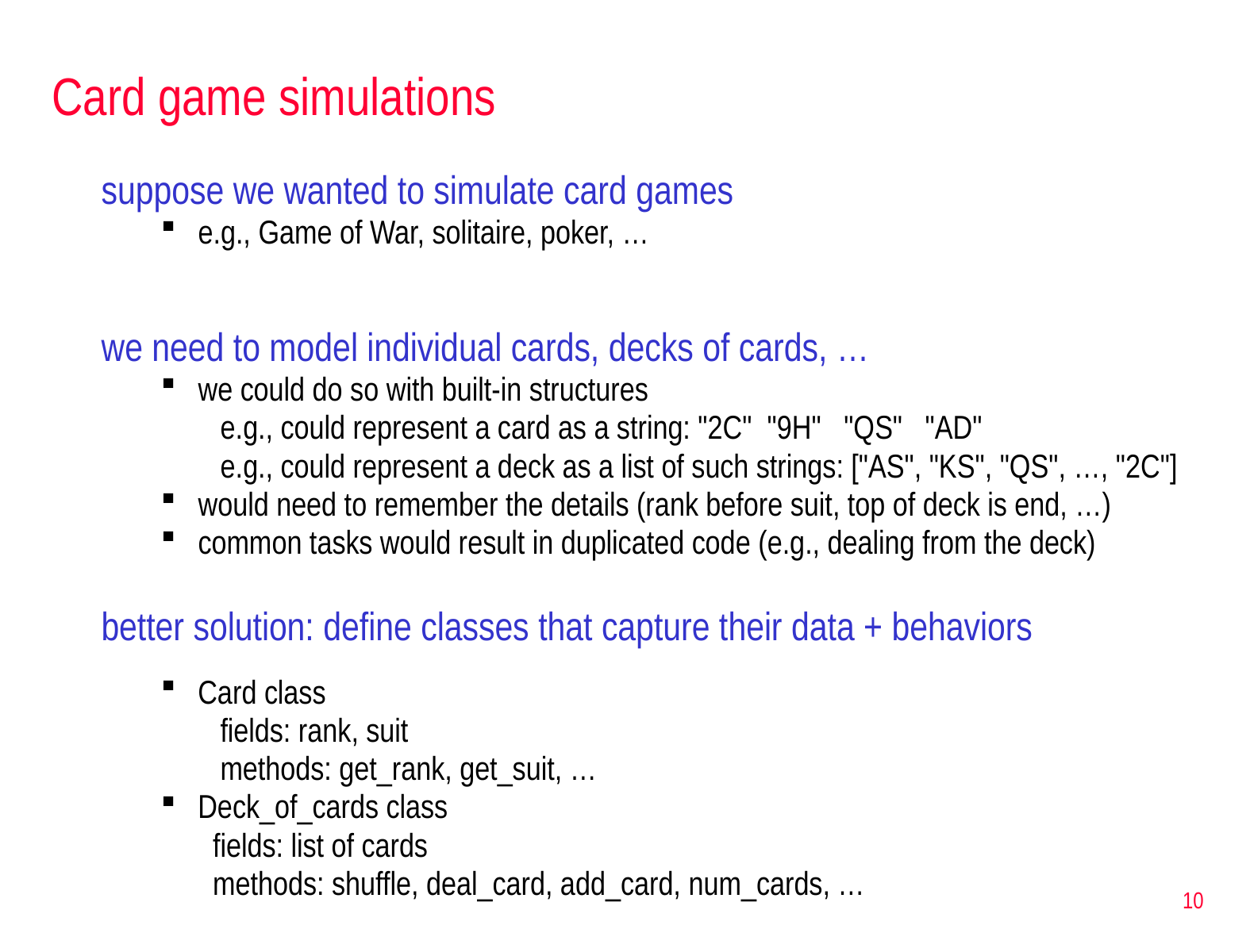

# Card game simulations
suppose we wanted to simulate card games
e.g., Game of War, solitaire, poker, …

we need to model individual cards, decks of cards, …
we could do so with built-in structures
e.g., could represent a card as a string: "2C"  "9H"   "QS"   "AD"
e.g., could represent a deck as a list of such strings: ["AS", "KS", "QS", …, "2C"]
would need to remember the details (rank before suit, top of deck is end, …)
common tasks would result in duplicated code (e.g., dealing from the deck)

better solution: define classes that capture their data + behaviors

Card class
fields: rank, suit
methods: get_rank, get_suit, …
Deck_of_cards class
fields: list of cards
methods: shuffle, deal_card, add_card, num_cards, …
10